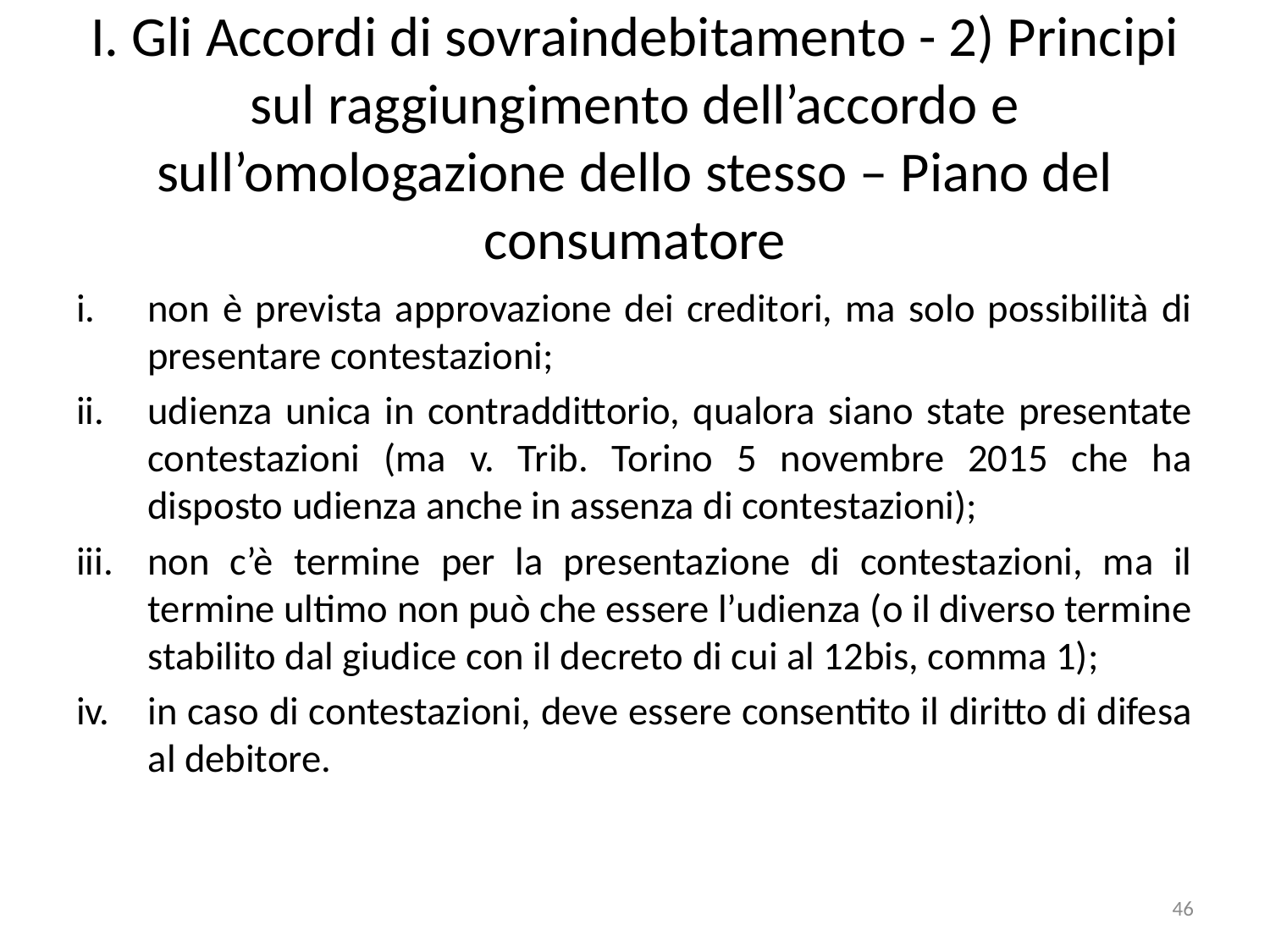

# I. Gli Accordi di sovraindebitamento - 2) Principi sul raggiungimento dell’accordo e sull’omologazione dello stesso – Piano del consumatore
non è prevista approvazione dei creditori, ma solo possibilità di presentare contestazioni;
udienza unica in contraddittorio, qualora siano state presentate contestazioni (ma v. Trib. Torino 5 novembre 2015 che ha disposto udienza anche in assenza di contestazioni);
non c’è termine per la presentazione di contestazioni, ma il termine ultimo non può che essere l’udienza (o il diverso termine stabilito dal giudice con il decreto di cui al 12bis, comma 1);
in caso di contestazioni, deve essere consentito il diritto di difesa al debitore.

46